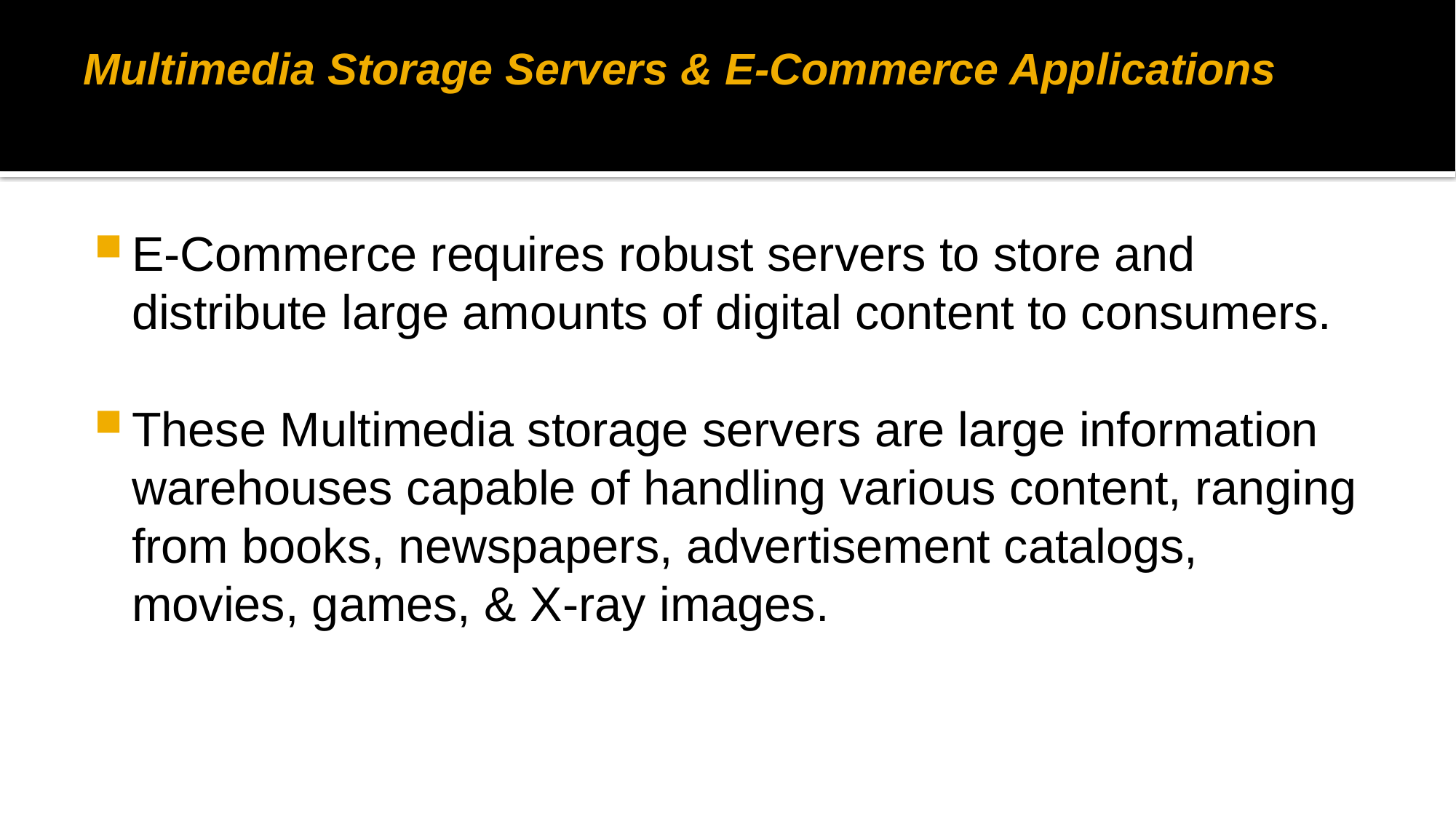

# Multimedia Storage Servers & E-Commerce Applications
E-Commerce requires robust servers to store and distribute large amounts of digital content to consumers.
These Multimedia storage servers are large information warehouses capable of handling various content, ranging from books, newspapers, advertisement catalogs, movies, games, & X-ray images.